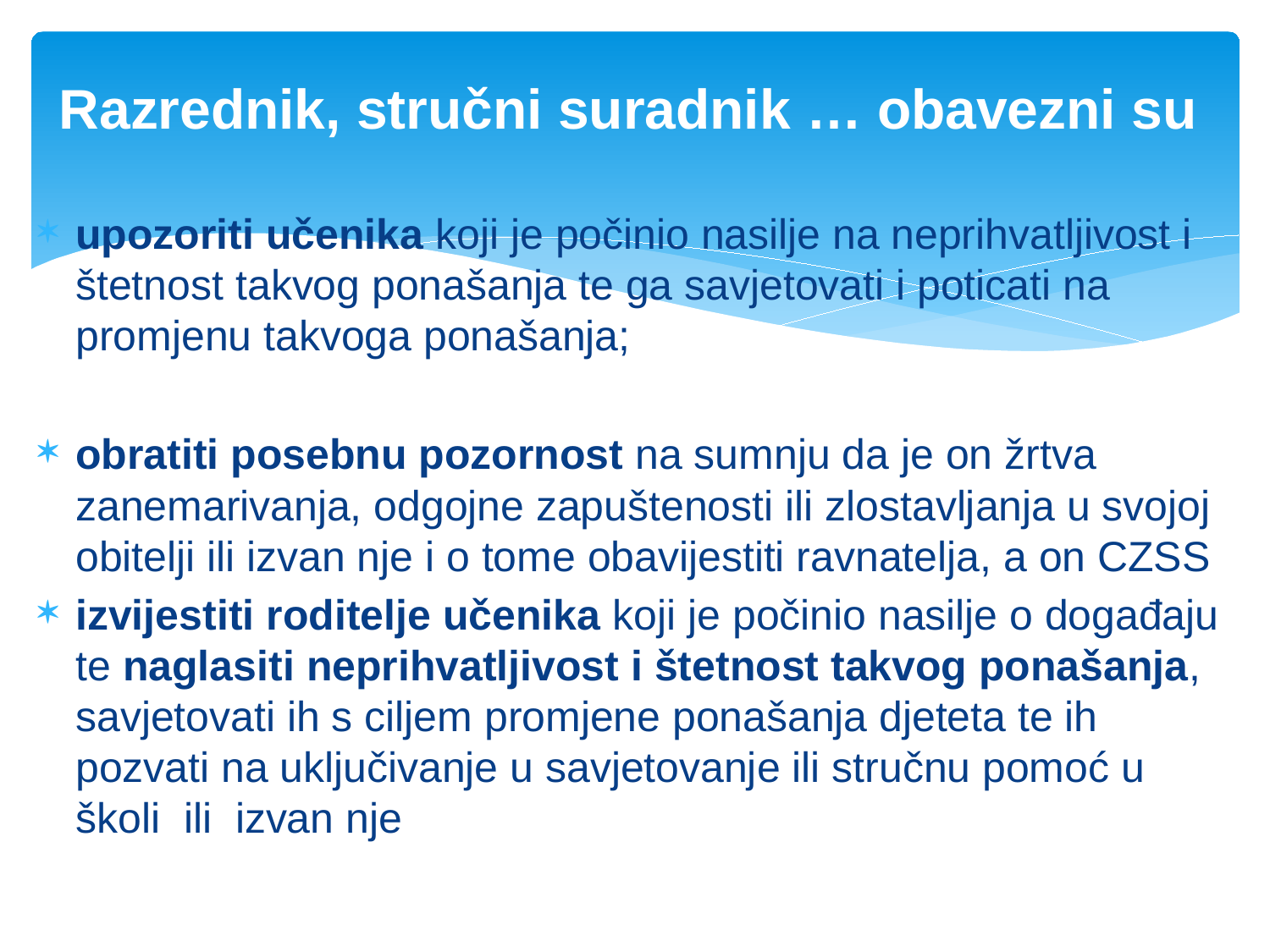

# Razrednik, stručni suradnik … obavezni su
upozoriti učenika koji je počinio nasilje na neprihvatljivost i štetnost takvog ponašanja te ga savjetovati i poticati na promjenu takvoga ponašanja;

obratiti posebnu pozornost na sumnju da je on žrtva zanemarivanja, odgojne zapuštenosti ili zlostavljanja u svojoj obitelji ili izvan nje i o tome obavijestiti ravnatelja, a on CZSS
izvijestiti roditelje učenika koji je počinio nasilje o događaju te naglasiti neprihvatljivost i štetnost takvog ponašanja, savjetovati ih s ciljem promjene ponašanja djeteta te ih pozvati na uključivanje u savjetovanje ili stručnu pomoć u školi  ili  izvan nje